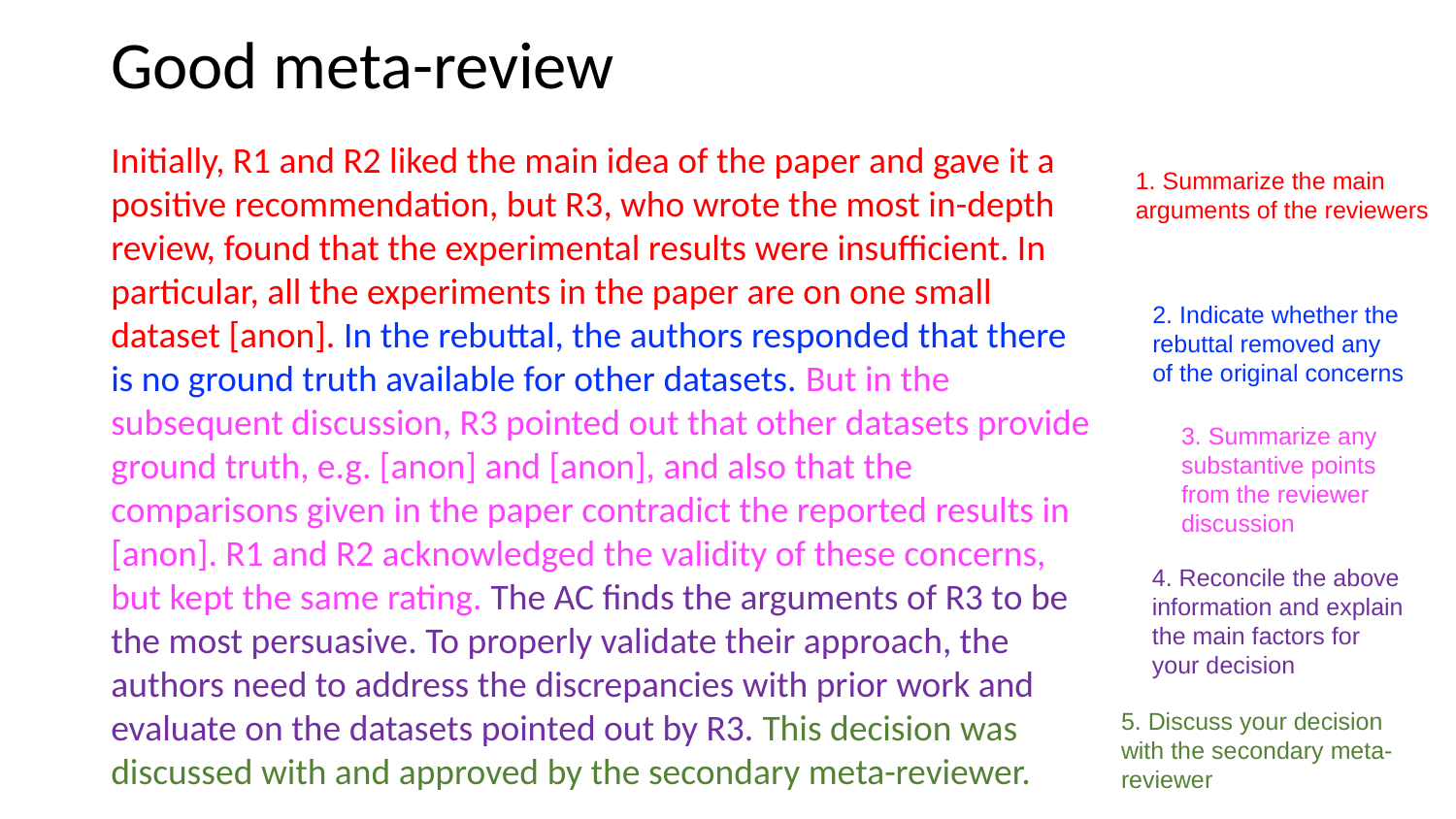

# Good meta-review
Initially, R1 and R2 liked the main idea of the paper and gave it a positive recommendation, but R3, who wrote the most in-depth review, found that the experimental results were insufficient. In particular, all the experiments in the paper are on one small dataset [anon]. In the rebuttal, the authors responded that there is no ground truth available for other datasets. But in the subsequent discussion, R3 pointed out that other datasets provide ground truth, e.g. [anon] and [anon], and also that the comparisons given in the paper contradict the reported results in [anon]. R1 and R2 acknowledged the validity of these concerns, but kept the same rating. The AC finds the arguments of R3 to be the most persuasive. To properly validate their approach, the authors need to address the discrepancies with prior work and evaluate on the datasets pointed out by R3. This decision was discussed with and approved by the secondary meta-reviewer.
1. Summarize the main arguments of the reviewers
2. Indicate whether the rebuttal removed any of the original concerns
3. Summarize any substantive points from the reviewer discussion
4. Reconcile the above information and explain the main factors for your decision
5. Discuss your decision with the secondary meta-reviewer